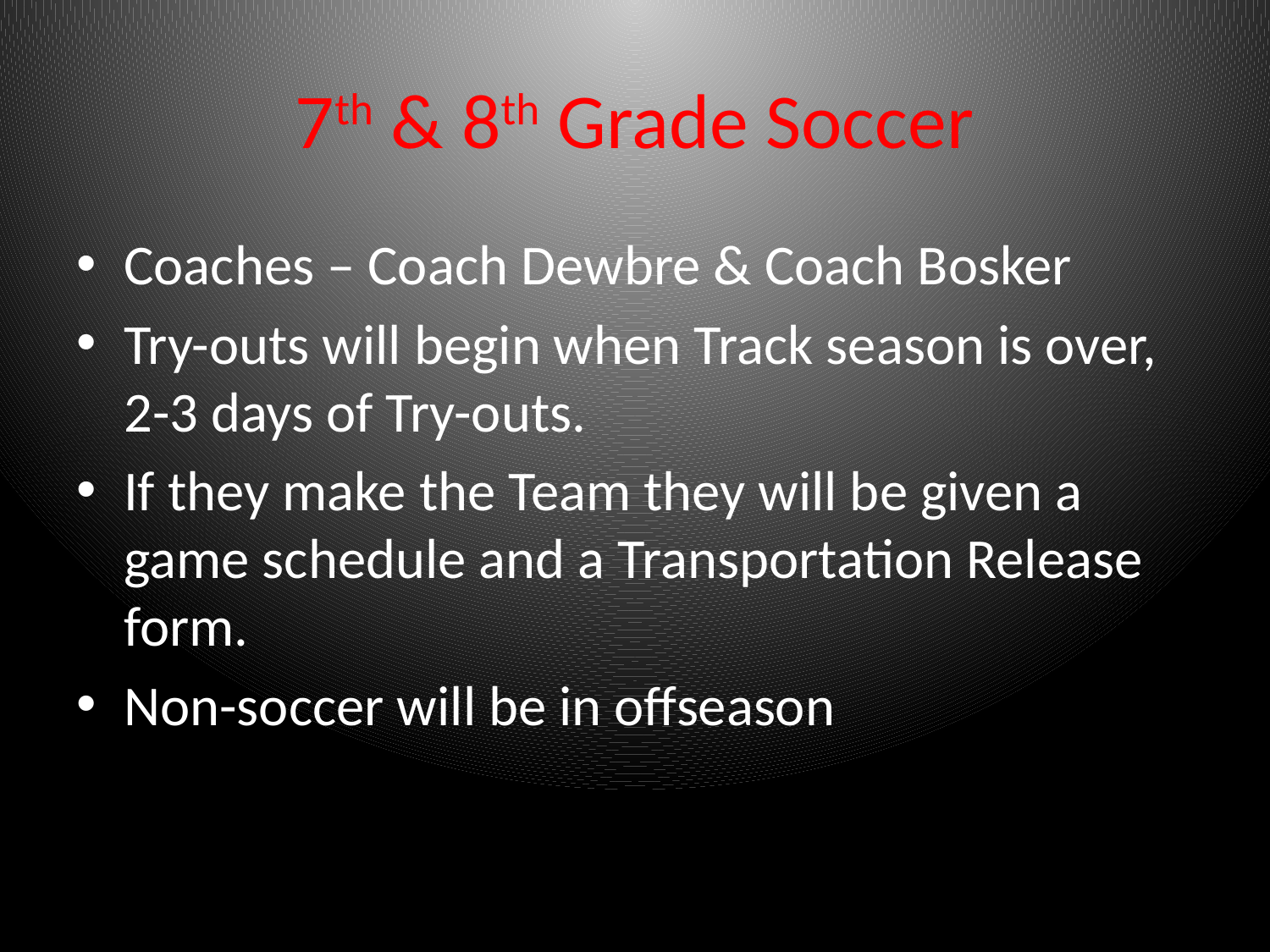

# 7th & 8th Grade Soccer
Coaches – Coach Dewbre & Coach Bosker
Try-outs will begin when Track season is over, 2-3 days of Try-outs.
If they make the Team they will be given a game schedule and a Transportation Release form.
Non-soccer will be in offseason